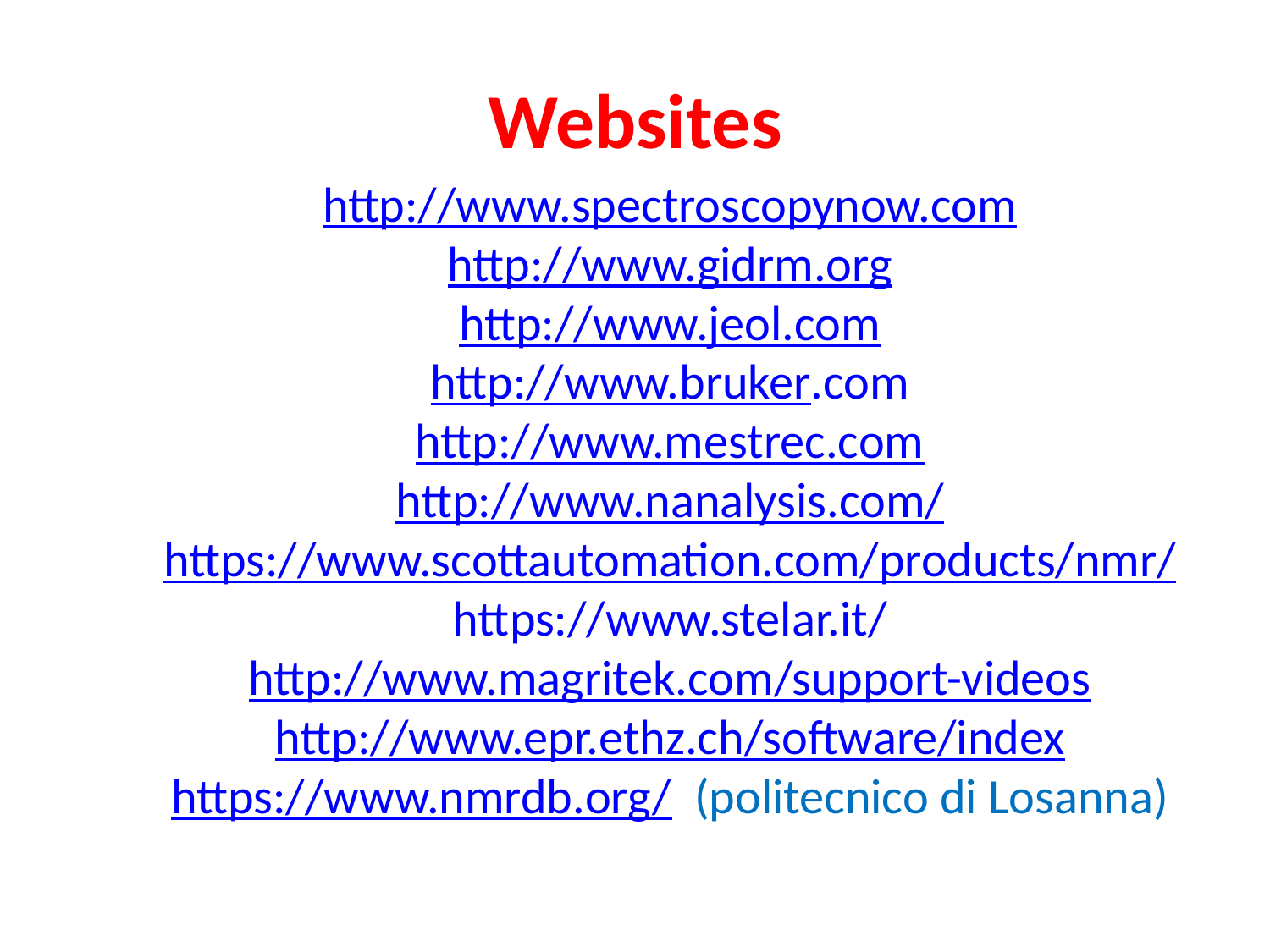

# Websites
http://www.spectroscopynow.com
http://www.gidrm.org
http://www.jeol.com
http://www.bruker.com
http://www.mestrec.com
http://www.nanalysis.com/
https://www.scottautomation.com/products/nmr/
https://www.stelar.it/
http://www.magritek.com/support-videos
http://www.epr.ethz.ch/software/index
https://www.nmrdb.org/  (politecnico di Losanna)